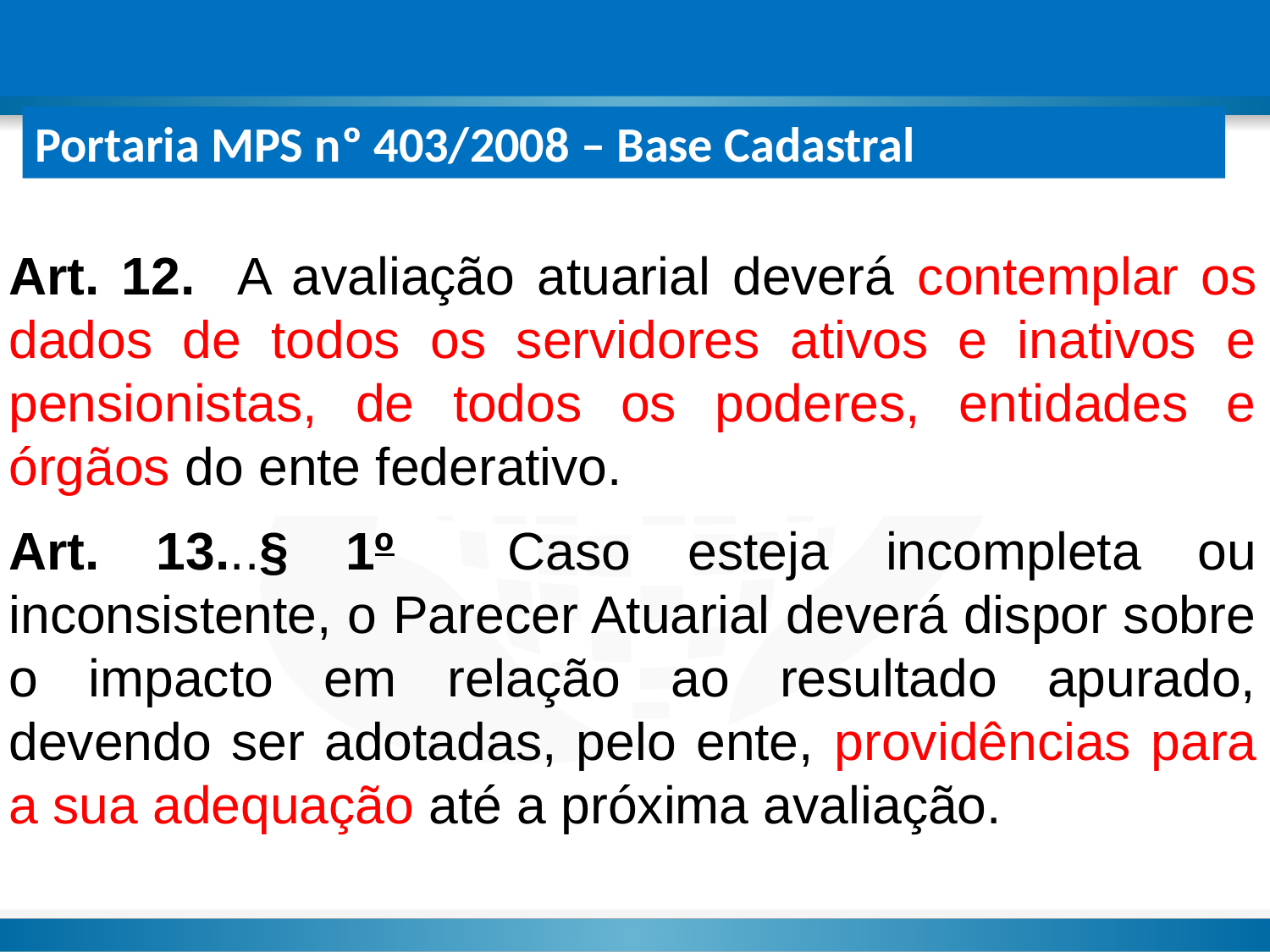

Portaria MPS nº 403/2008 – Base Cadastral

Art. 12.  A avaliação atuarial deverá contemplar os dados de todos os servidores ativos e inativos e pensionistas, de todos os poderes, entidades e órgãos do ente federativo.
Art. 13...§ 1º  Caso esteja incompleta ou inconsistente, o Parecer Atuarial deverá dispor sobre o impacto em relação ao resultado apurado, devendo ser adotadas, pelo ente, providências para a sua adequação até a próxima avaliação.

.